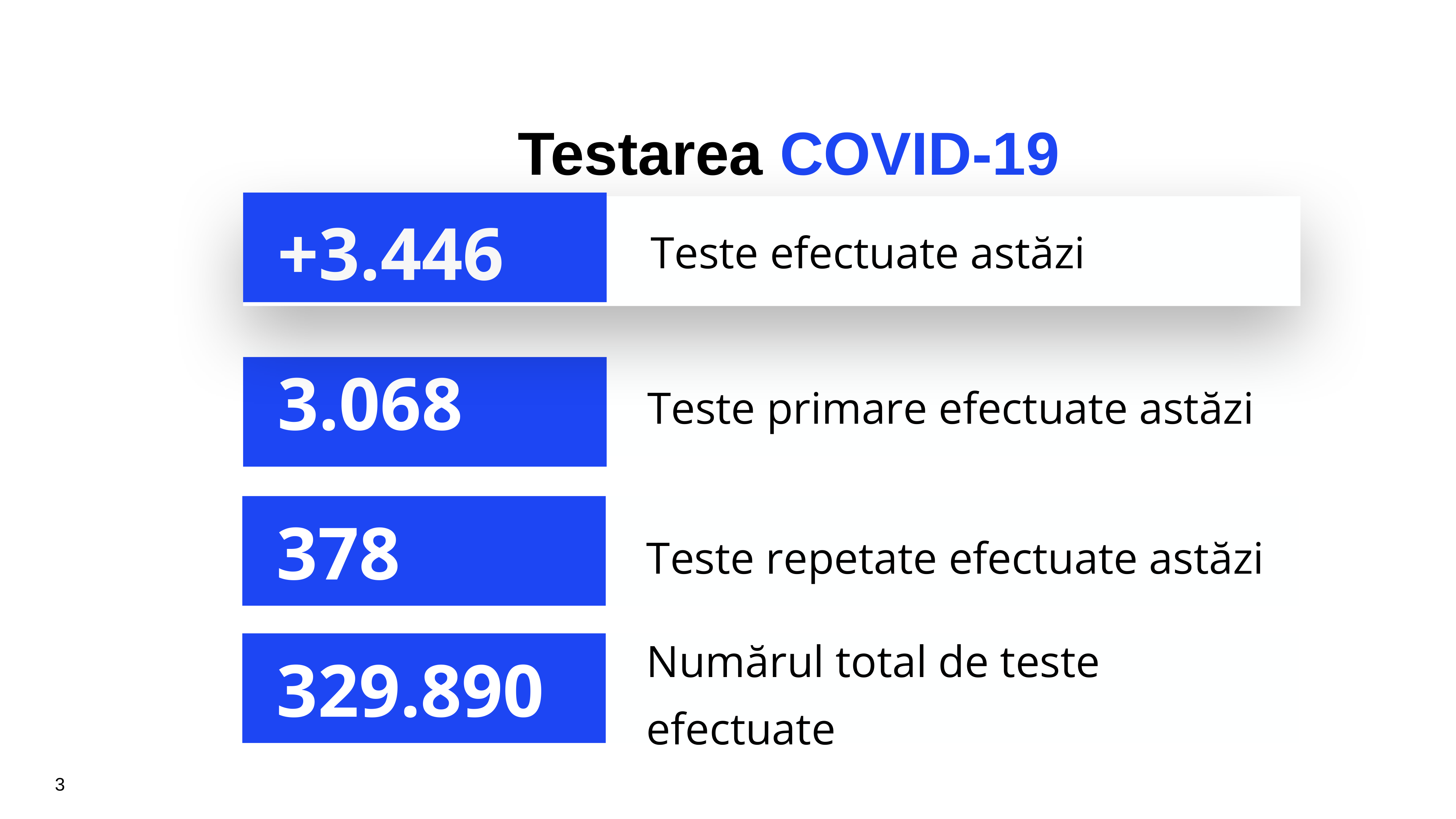

# Testarea COVID-19

+3.446

Teste efectuate astăzi

Teste primare efectuate astăzi
3.068

Teste repetate efectuate astăzi

378

Numărul total de teste efectuate

329.890
3